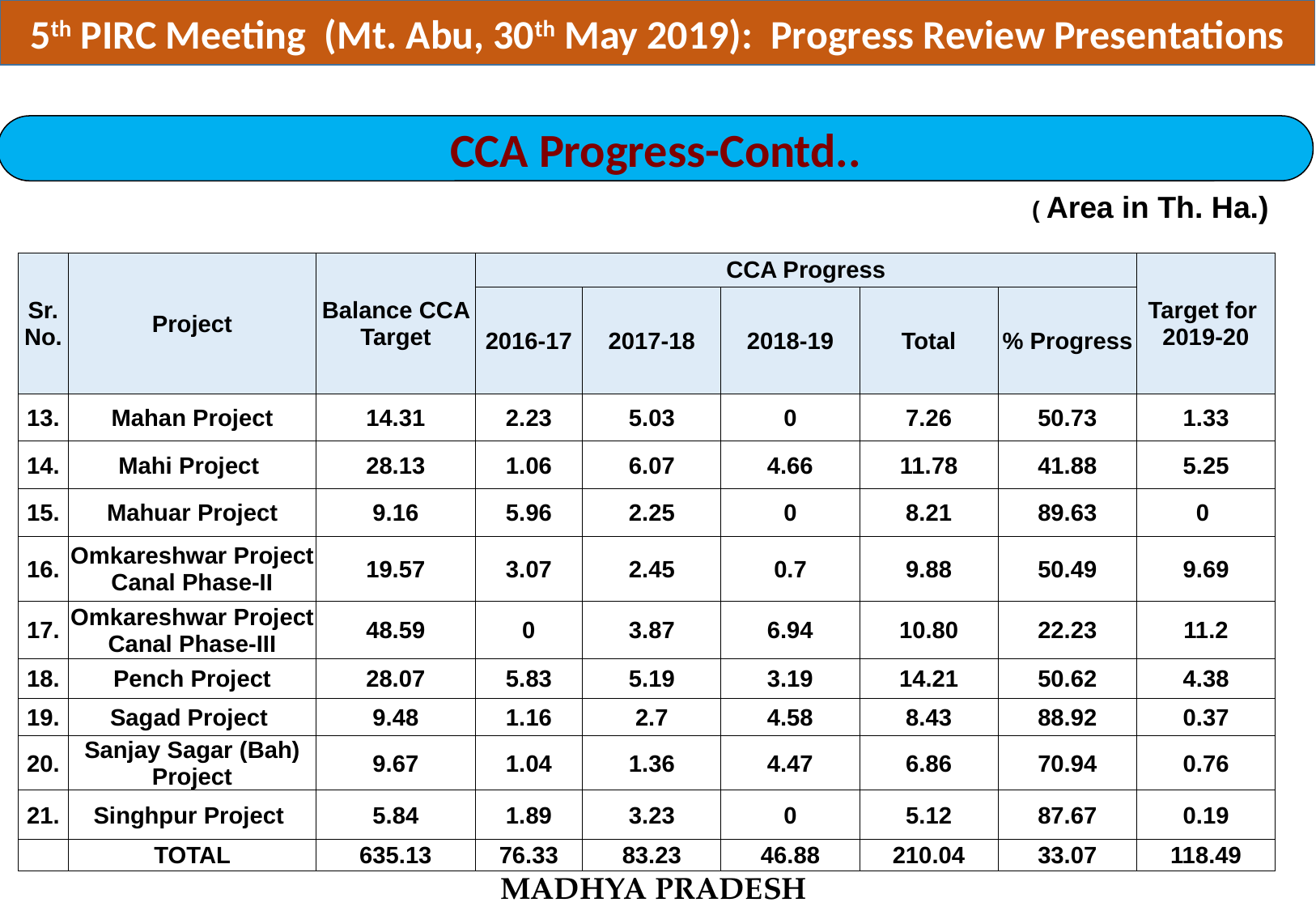

5th PIRC Meeting  (Mt. Abu, 30th May 2019):  Progress Review Presentations
CCA Progress-Contd..
( Area in Th. Ha.)
| Sr. No. | Project | Balance CCA Target | CCA Progress |  |  |  |  | Target for 2019-20 |
| --- | --- | --- | --- | --- | --- | --- | --- | --- |
|  |  |  | 2016-17 | 2017-18 | 2018-19 | Total | % Progress |  |
| 13. | Mahan Project | 14.31 | 2.23 | 5.03 | 0 | 7.26 | 50.73 | 1.33 |
| 14. | Mahi Project | 28.13 | 1.06 | 6.07 | 4.66 | 11.78 | 41.88 | 5.25 |
| 15. | Mahuar Project | 9.16 | 5.96 | 2.25 | 0 | 8.21 | 89.63 | 0 |
| 16. | Omkareshwar Project Canal Phase-II | 19.57 | 3.07 | 2.45 | 0.7 | 9.88 | 50.49 | 9.69 |
| 17. | Omkareshwar Project Canal Phase-III | 48.59 | 0 | 3.87 | 6.94 | 10.80 | 22.23 | 11.2 |
| 18. | Pench Project | 28.07 | 5.83 | 5.19 | 3.19 | 14.21 | 50.62 | 4.38 |
| 19. | Sagad Project | 9.48 | 1.16 | 2.7 | 4.58 | 8.43 | 88.92 | 0.37 |
| 20. | Sanjay Sagar (Bah) Project | 9.67 | 1.04 | 1.36 | 4.47 | 6.86 | 70.94 | 0.76 |
| 21. | Singhpur Project | 5.84 | 1.89 | 3.23 | 0 | 5.12 | 87.67 | 0.19 |
|  | TOTAL | 635.13 | 76.33 | 83.23 | 46.88 | 210.04 | 33.07 | 118.49 |
MADHYA PRADESH